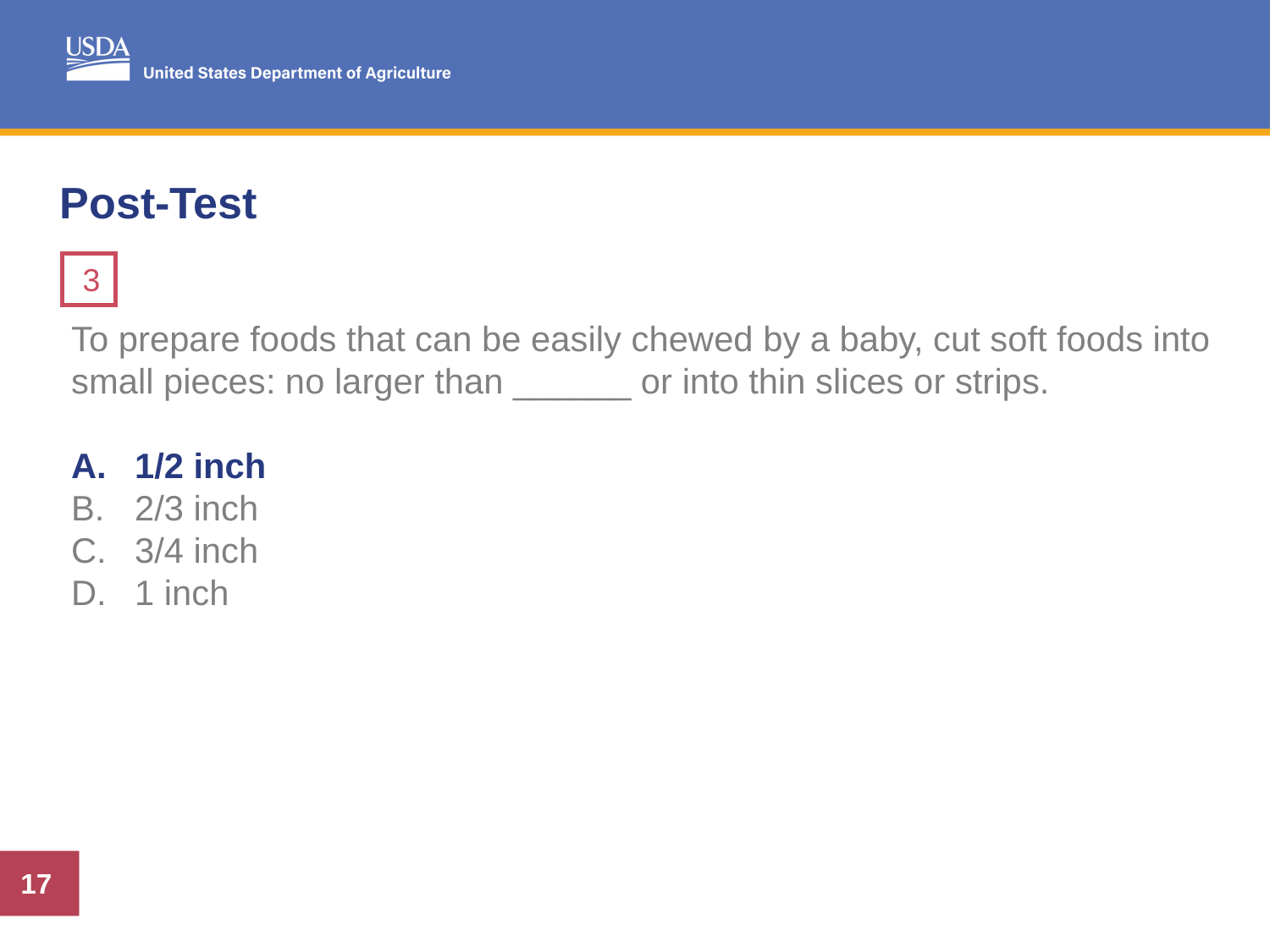

# Post-Test

3
To prepare foods that can be easily chewed by a baby, cut soft foods into small pieces: no larger than ______ or into thin slices or strips.

1/2 inch
2/3 inch
3/4 inch
1 inch

To prepare foods that can be easily chewed by a baby, cut soft foods into small pieces: no larger than ______ or into thin slices or strips.

1/2 inch
2/3 inch
3/4 inch
1 inch

17